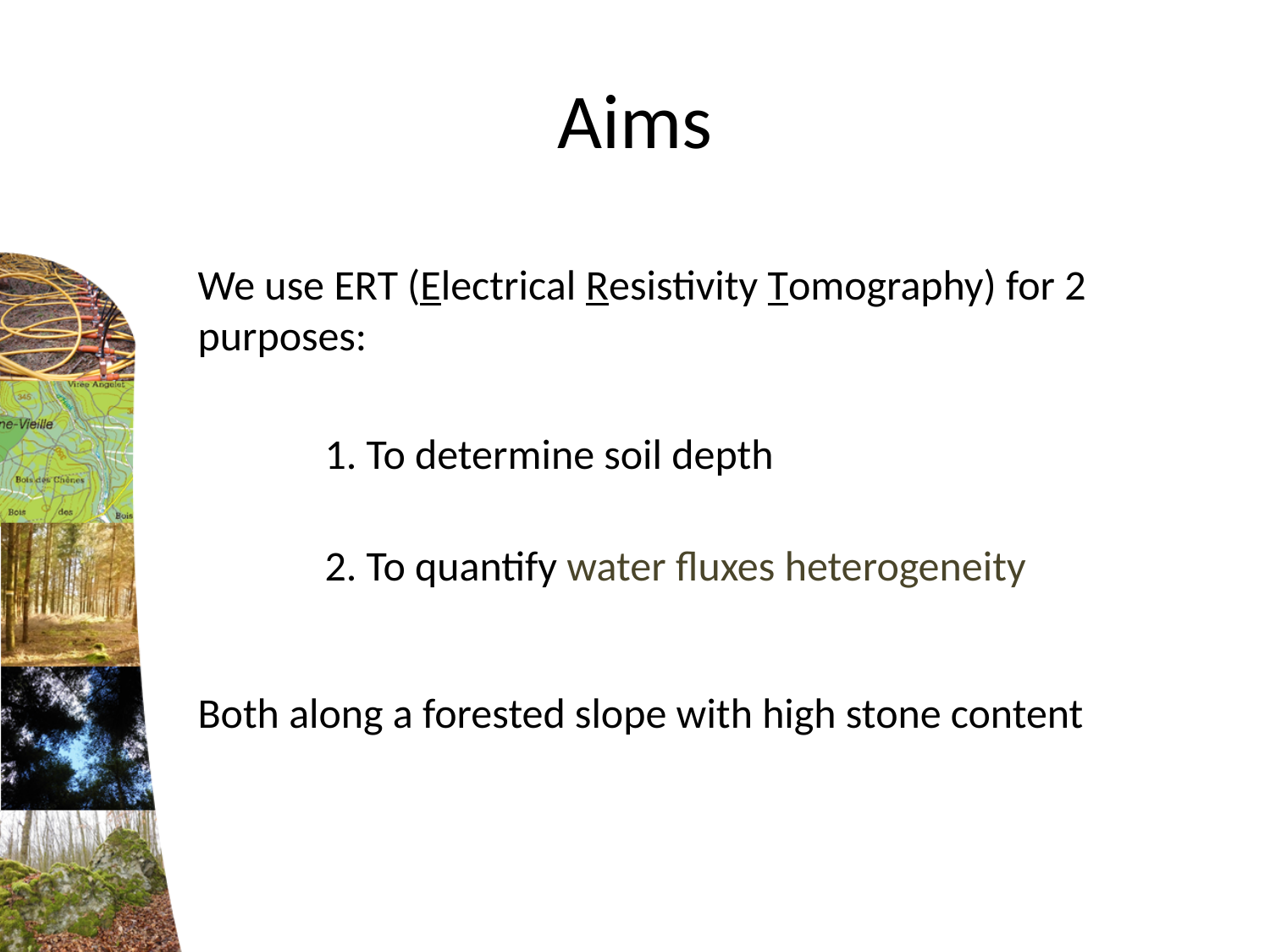

# Aims
We use ERT (Electrical Resistivity Tomography) for 2 purposes:

	1. To determine soil depth

	2. To quantify water fluxes heterogeneity

Both along a forested slope with high stone content